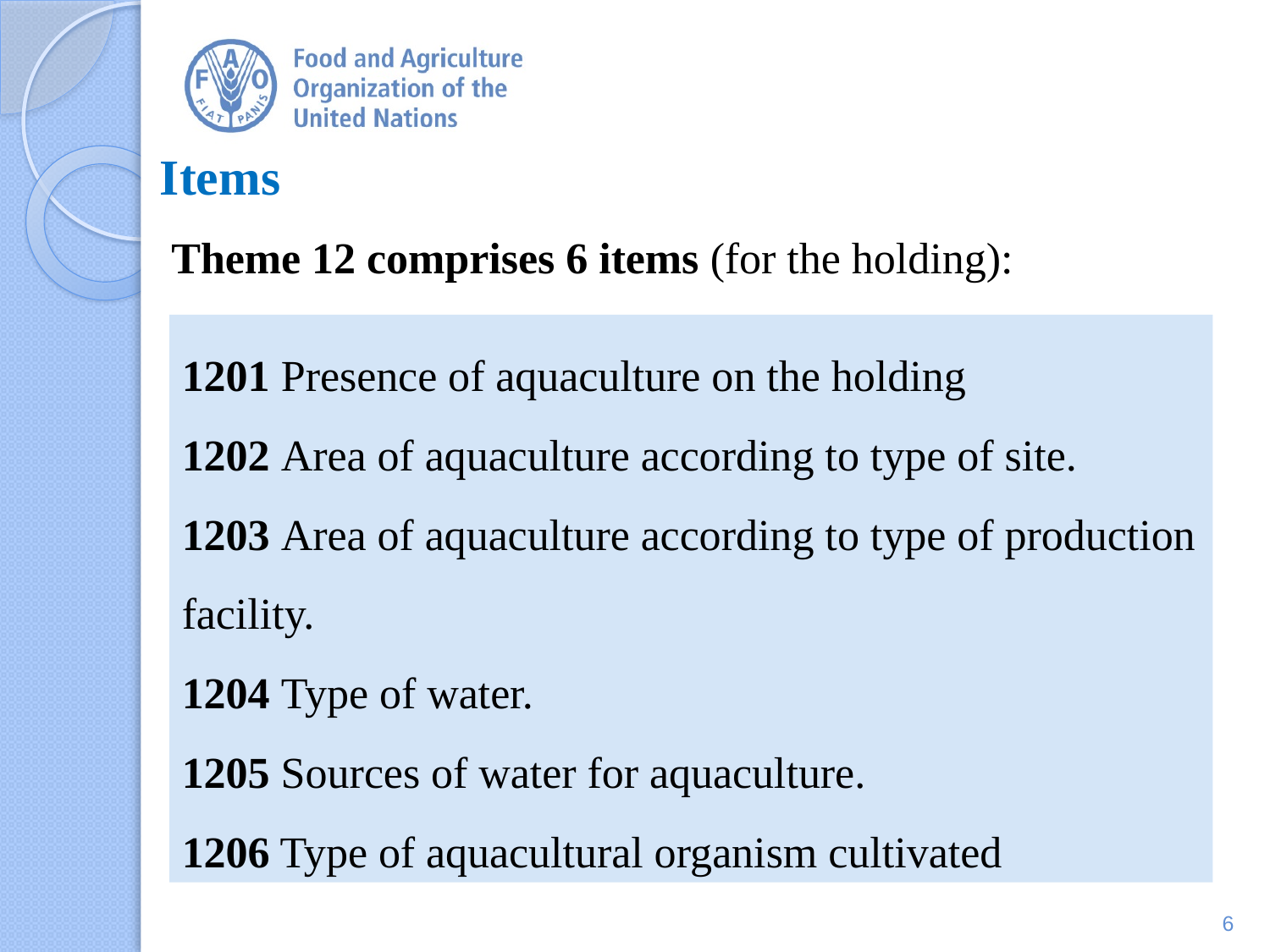

# Items
Theme 12 comprises 6 items (for the holding):
1201 Presence of aquaculture on the holding
1202 Area of aquaculture according to type of site.
1203 Area of aquaculture according to type of production facility.
1204 Type of water.
1205 Sources of water for aquaculture.
1206 Type of aquacultural organism cultivated
6